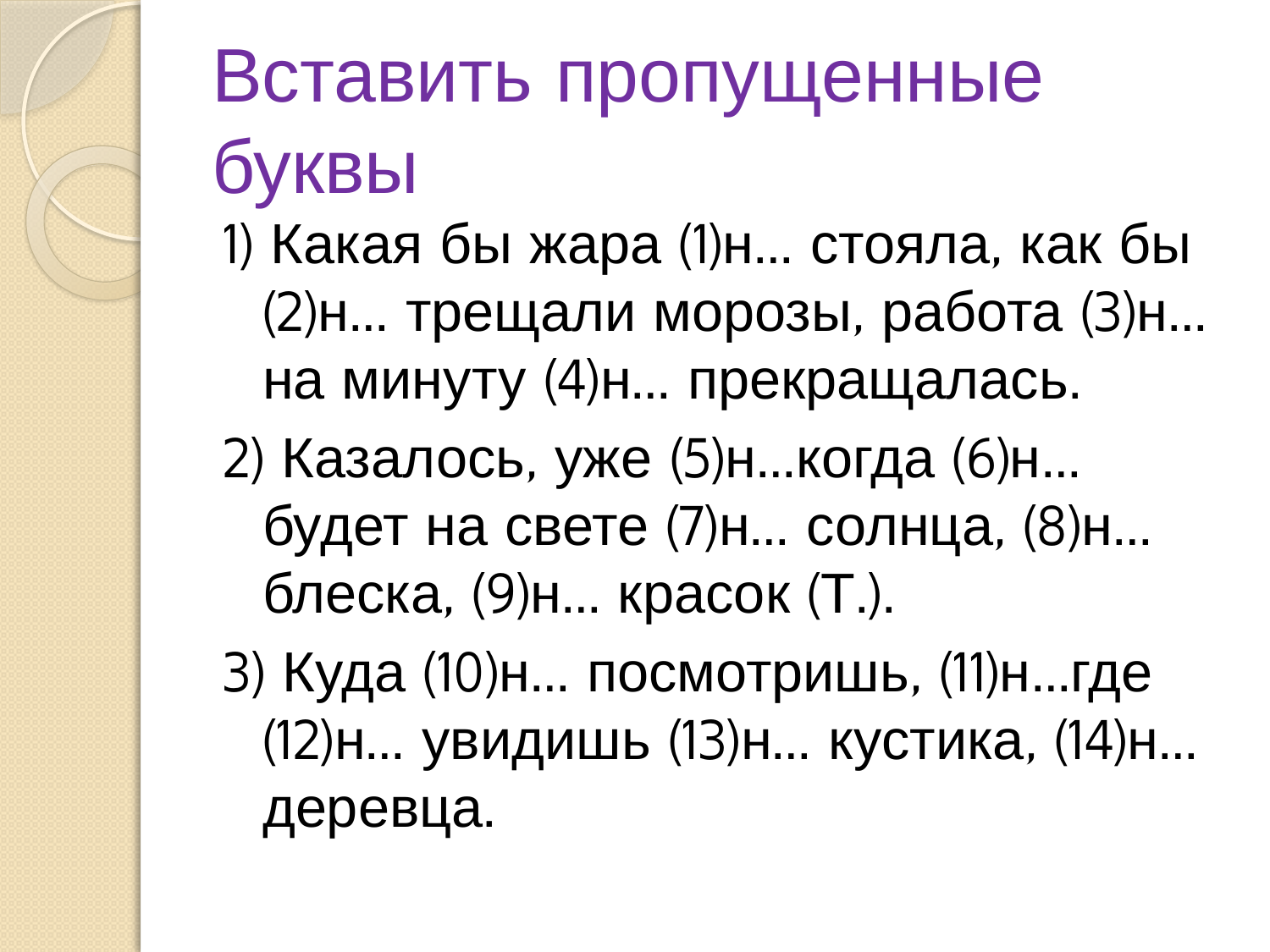

# Вставить пропущенные буквы
1) Какая бы жара (1)н… стояла, как бы (2)н… трещали морозы, работа (3)н… на минуту (4)н… прекращалась.
2) Казалось, уже (5)н…когда (6)н… будет на свете (7)н… солнца, (8)н… блеска, (9)н… красок (Т.).
3) Куда (10)н… посмотришь, (11)н…где (12)н… увидишь (13)н… кустика, (14)н… деревца.